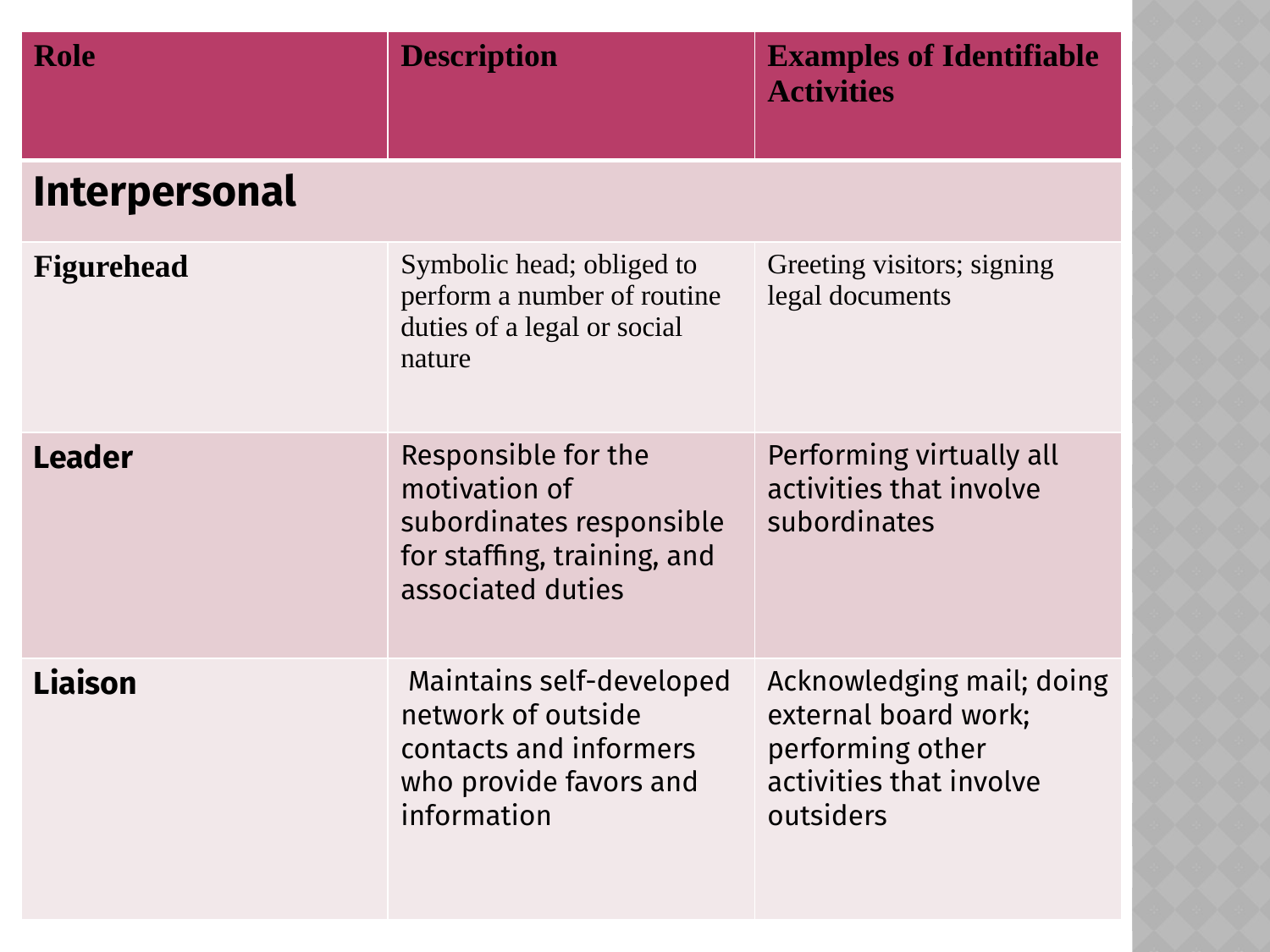

| Role | Description | Examples of Identifiable Activities |
| --- | --- | --- |
| Interpersonal |  |  |
| Figurehead | Symbolic head; obliged to perform a number of routine duties of a legal or social nature | Greeting visitors; signing legal documents |
| Leader | Responsible for the motivation of subordinates responsible for staffing, training, and associated duties | Performing virtually all activities that involve subordinates |
| Liaison | Maintains self-developed network of outside contacts and informers who provide favors and information | Acknowledging mail; doing external board work; performing other activities that involve outsiders |